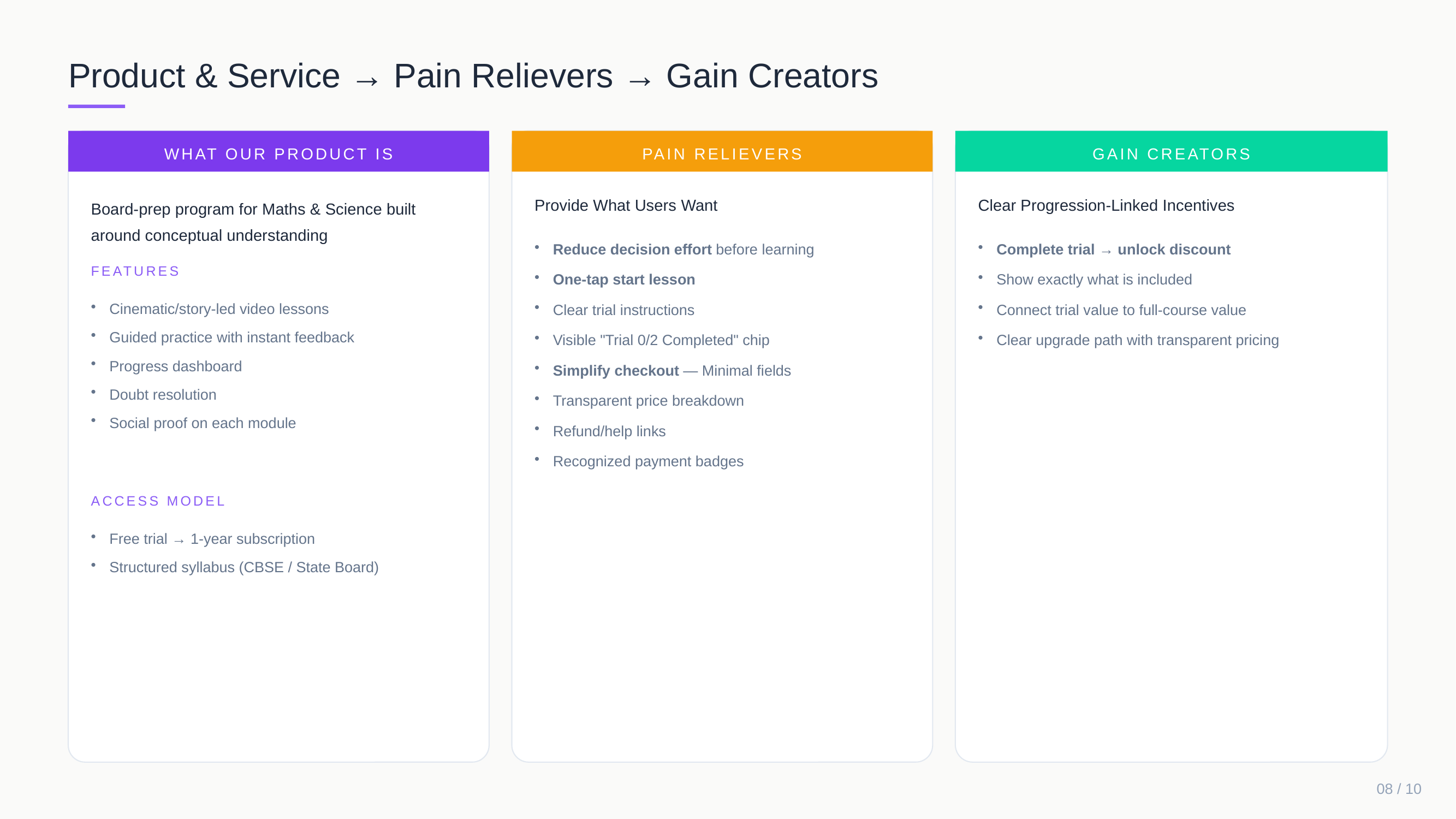

Product & Service → Pain Relievers → Gain Creators

WHAT OUR PRODUCT IS

PAIN RELIEVERS

GAIN CREATORS
Board-prep program for Maths & Science built around conceptual understanding
Provide What Users Want
Clear Progression-Linked Incentives
Reduce decision effort before learning
One-tap start lesson
Clear trial instructions
Visible "Trial 0/2 Completed" chip
Simplify checkout — Minimal fields
Transparent price breakdown
Refund/help links
Recognized payment badges
Complete trial → unlock discount
Show exactly what is included
Connect trial value to full-course value
Clear upgrade path with transparent pricing
FEATURES
Cinematic/story-led video lessons
Guided practice with instant feedback
Progress dashboard
Doubt resolution
Social proof on each module
ACCESS MODEL
Free trial → 1-year subscription
Structured syllabus (CBSE / State Board)
08 / 10